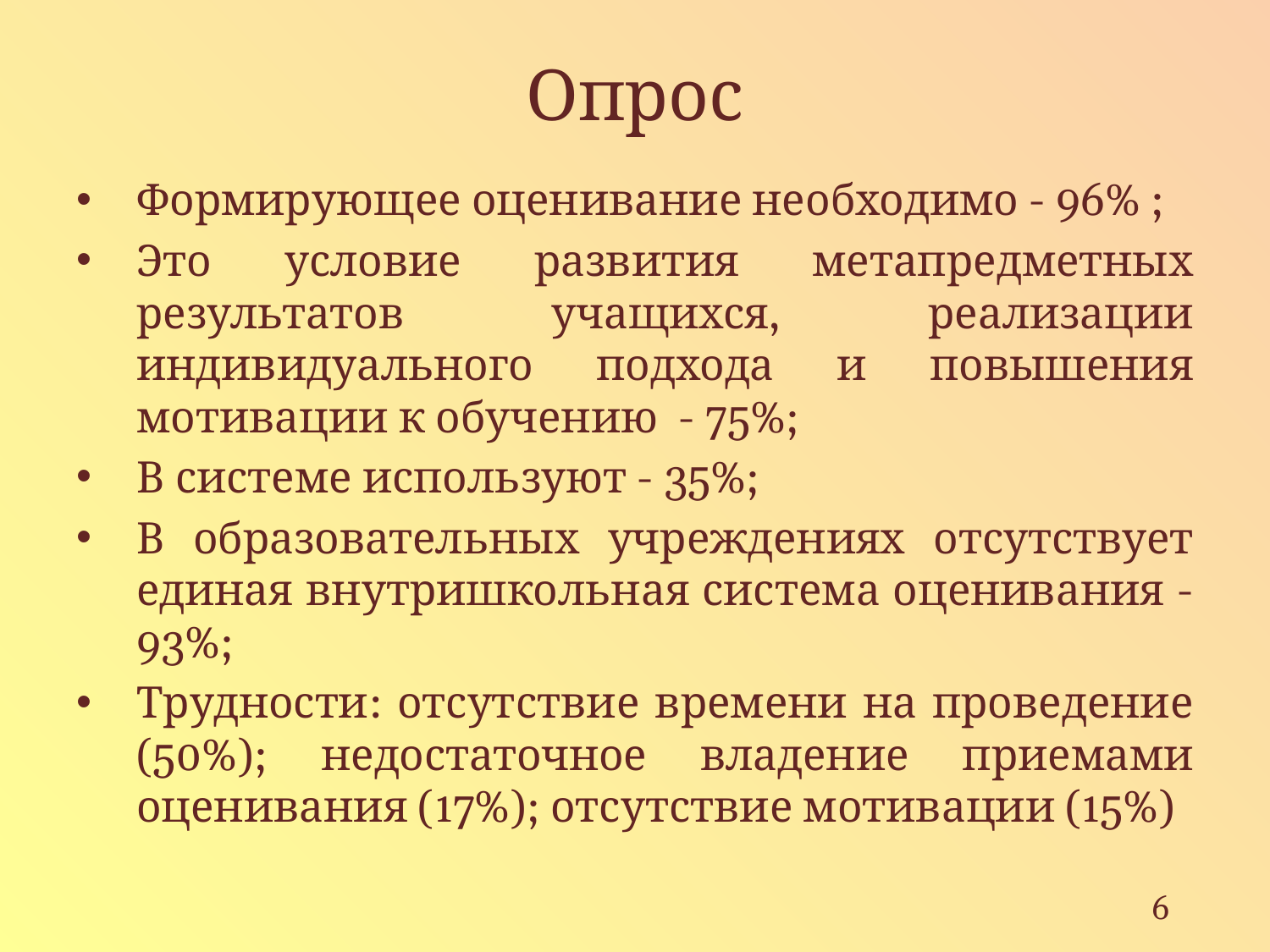

# Опрос
Формирующее оценивание необходимо - 96% ;
Это условие развития метапредметных результатов учащихся, реализации индивидуального подхода и повышения мотивации к обучению  - 75%;
В системе используют - 35%;
В образовательных учреждениях отсутствует единая внутришкольная система оценивания - 93%;
Трудности: отсутствие времени на проведение (50%); недостаточное владение приемами оценивания (17%); отсутствие мотивации (15%)
6